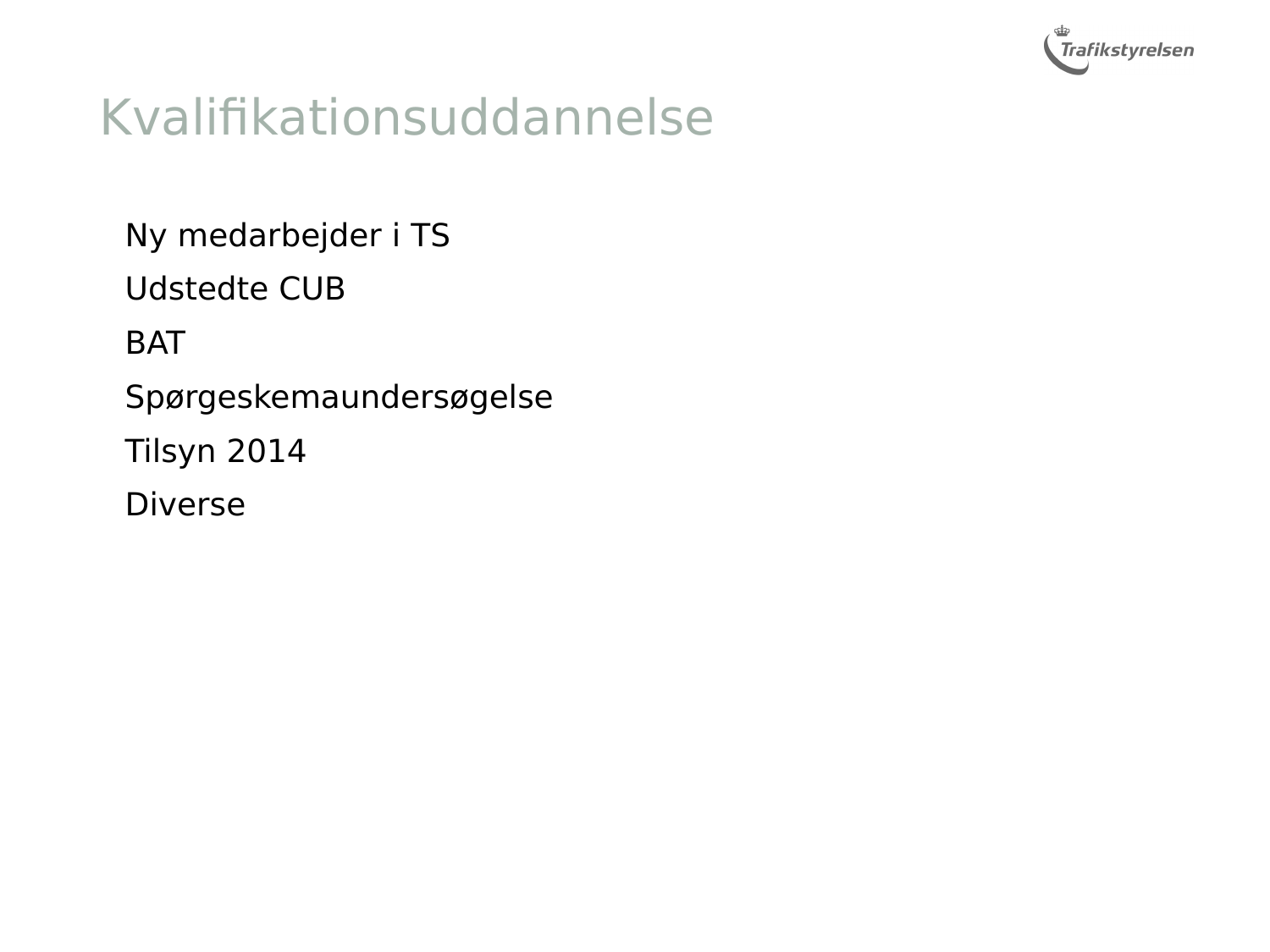

# Kvalifikationsuddannelse
Ny medarbejder i TS
Udstedte CUB
BAT
Spørgeskemaundersøgelse
Tilsyn 2014
Diverse